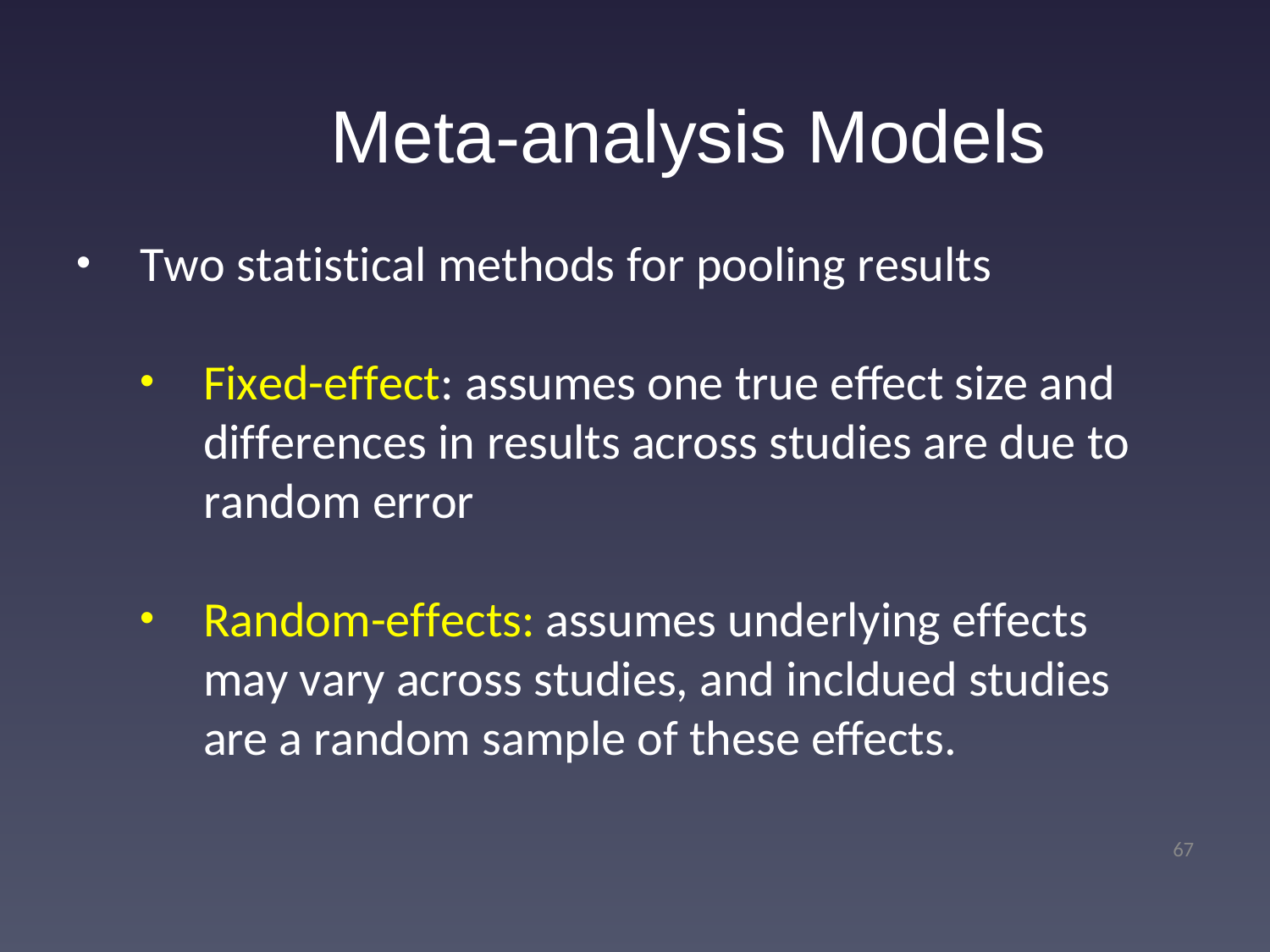

# Meta-analysis Models
Two statistical methods for pooling results

Fixed-effect: assumes one true effect size and  differences in results across studies are due to random error

Random-effects: assumes underlying effects may vary across studies, and incldued studies are a random sample of these effects.

67